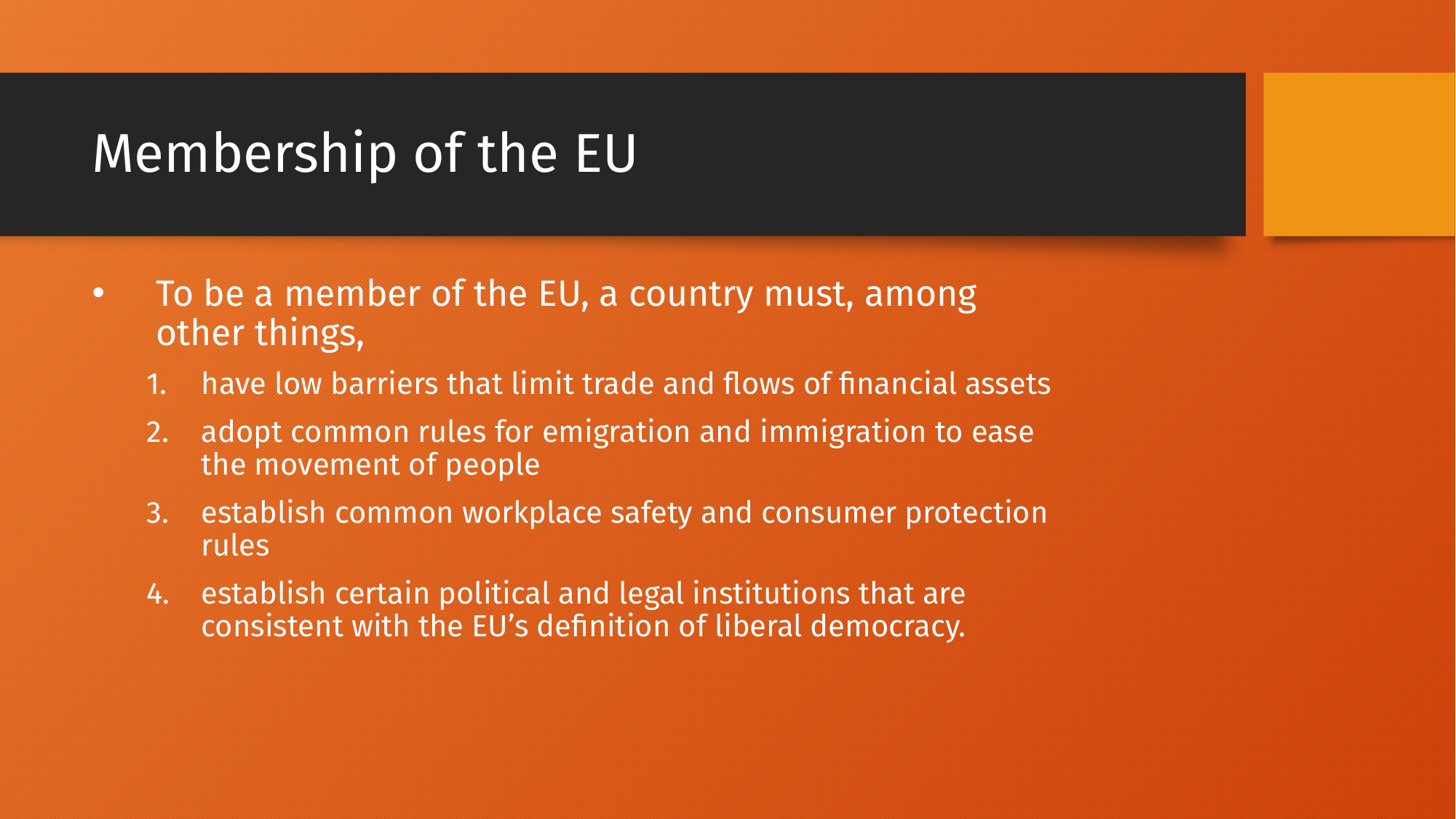

# Membership of the EU
To be a member of the EU, a country must, among other things,
have low barriers that limit trade and flows of financial assets
adopt common rules for emigration and immigration to ease the movement of people
establish common workplace safety and consumer protection rules
establish certain political and legal institutions that are consistent with the EU’s definition of liberal democracy.